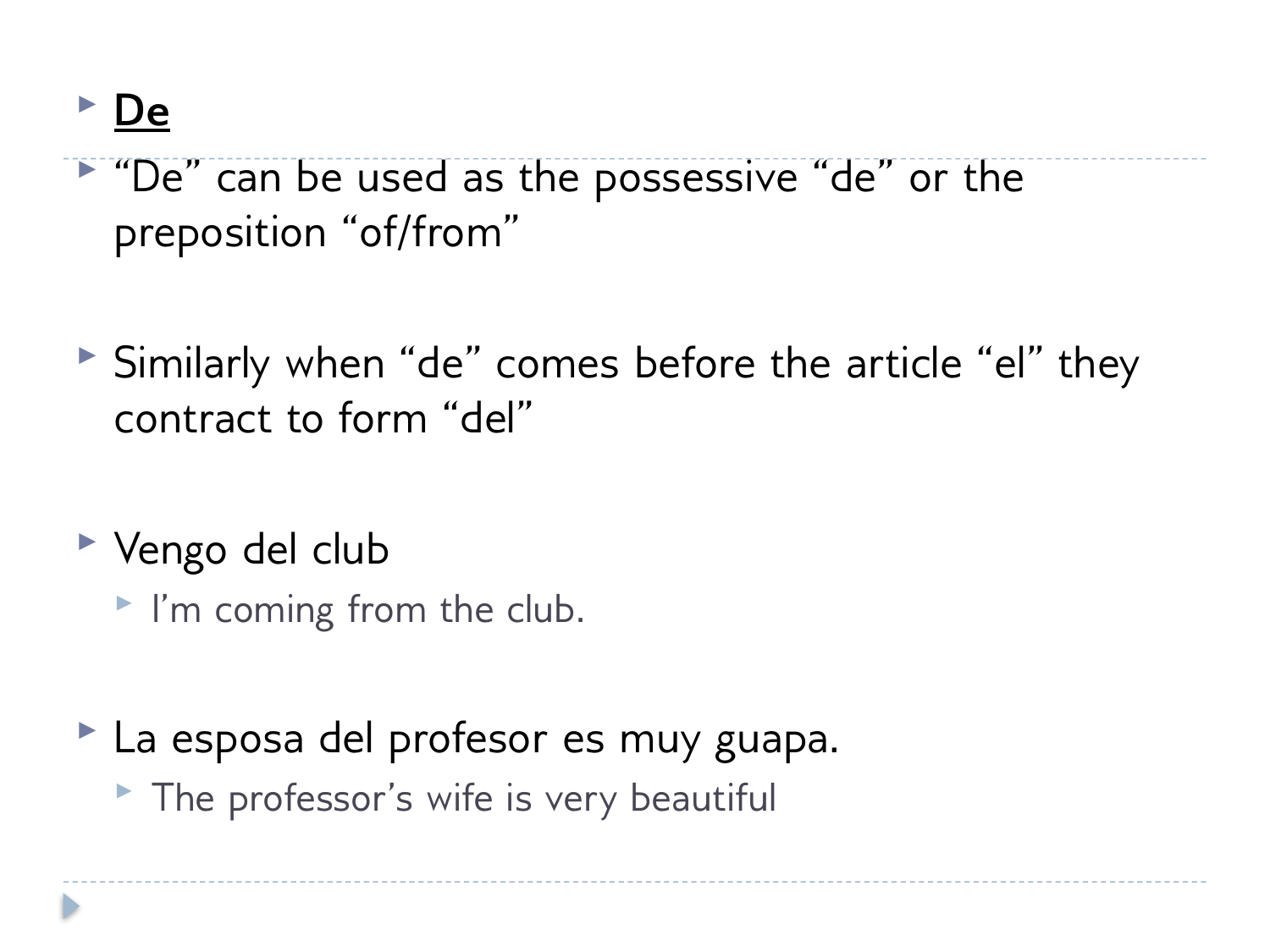

De
“De” can be used as the possessive “de” or the preposition “of/from”

Similarly when “de” comes before the article “el” they contract to form “del”

Vengo del club
I’m coming from the club.

La esposa del profesor es muy guapa.
The professor’s wife is very beautiful